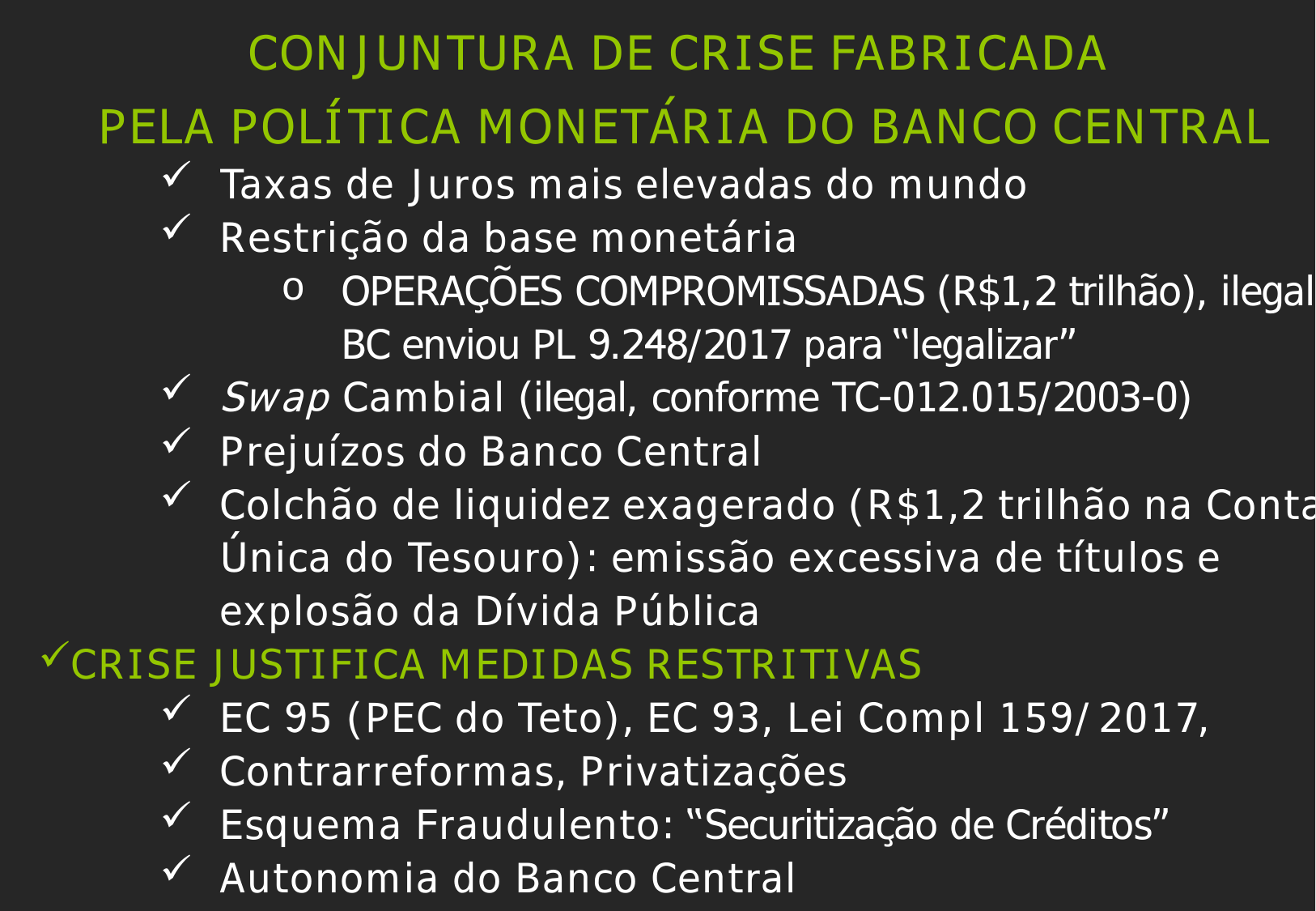

CONJUNTURA DE CRISE FABRICADA
PELA POLÍTICA MONETÁRIA DO BANCO CENTRAL
Taxas de Juros mais elevadas do mundo
Restrição da base monetária
OPERAÇÕES COMPROMISSADAS (R$1,2 trilhão), ilegal! BC enviou PL 9.248/2017 para “legalizar”
Swap Cambial (ilegal, conforme TC-012.015/2003-0)
Prejuízos do Banco Central
Colchão de liquidez exagerado (R$1,2 trilhão na Conta Única do Tesouro): emissão excessiva de títulos e explosão da Dívida Pública
CRISE JUSTIFICA MEDIDAS RESTRITIVAS
EC 95 (PEC do Teto), EC 93, Lei Compl 159/2017,
Contrarreformas, Privatizações
Esquema Fraudulento: “Securitização de Créditos”
Autonomia do Banco Central